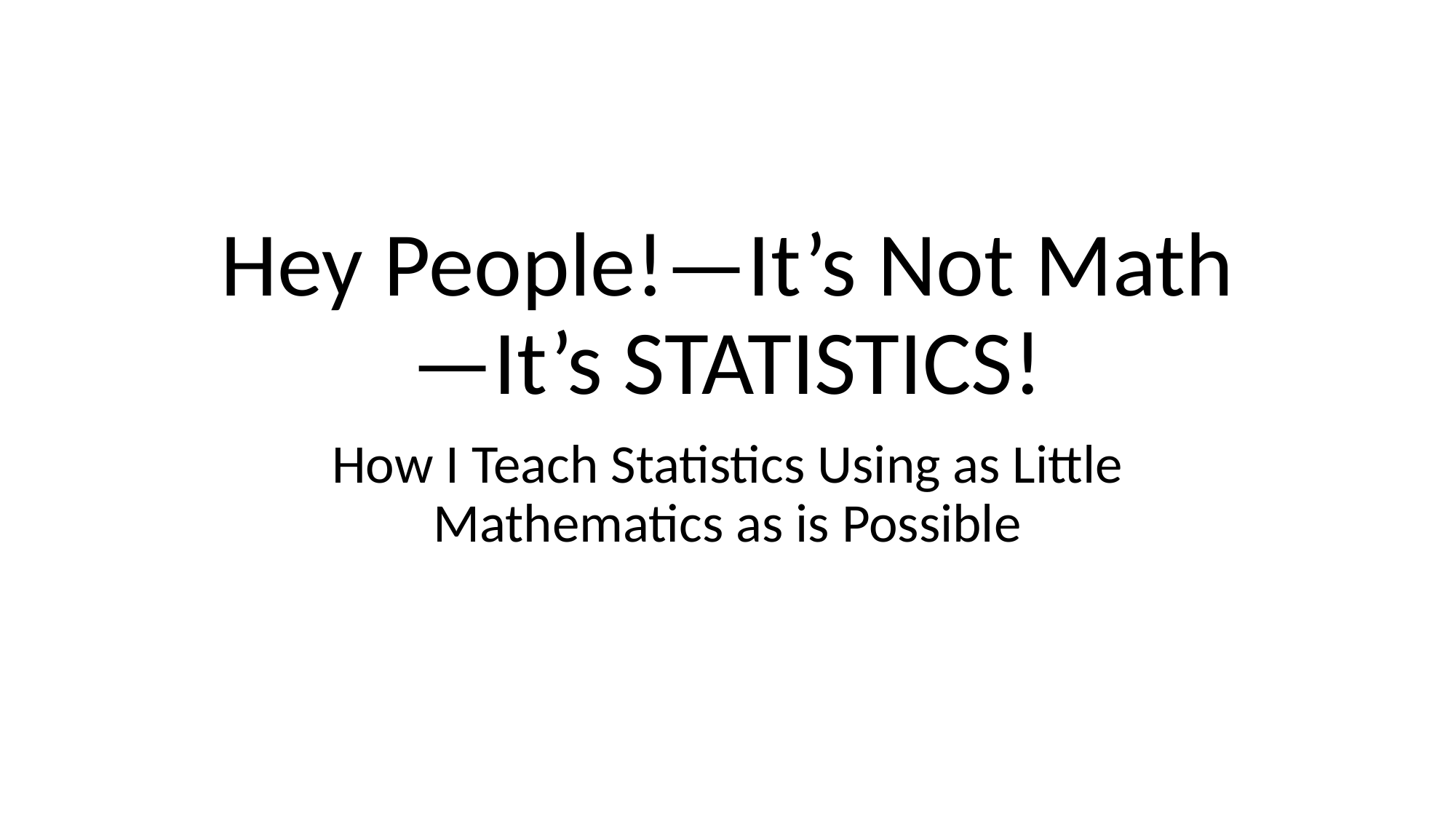

# Hey People!—It’s Not Math—It’s STATISTICS!
How I Teach Statistics Using as Little Mathematics as is Possible